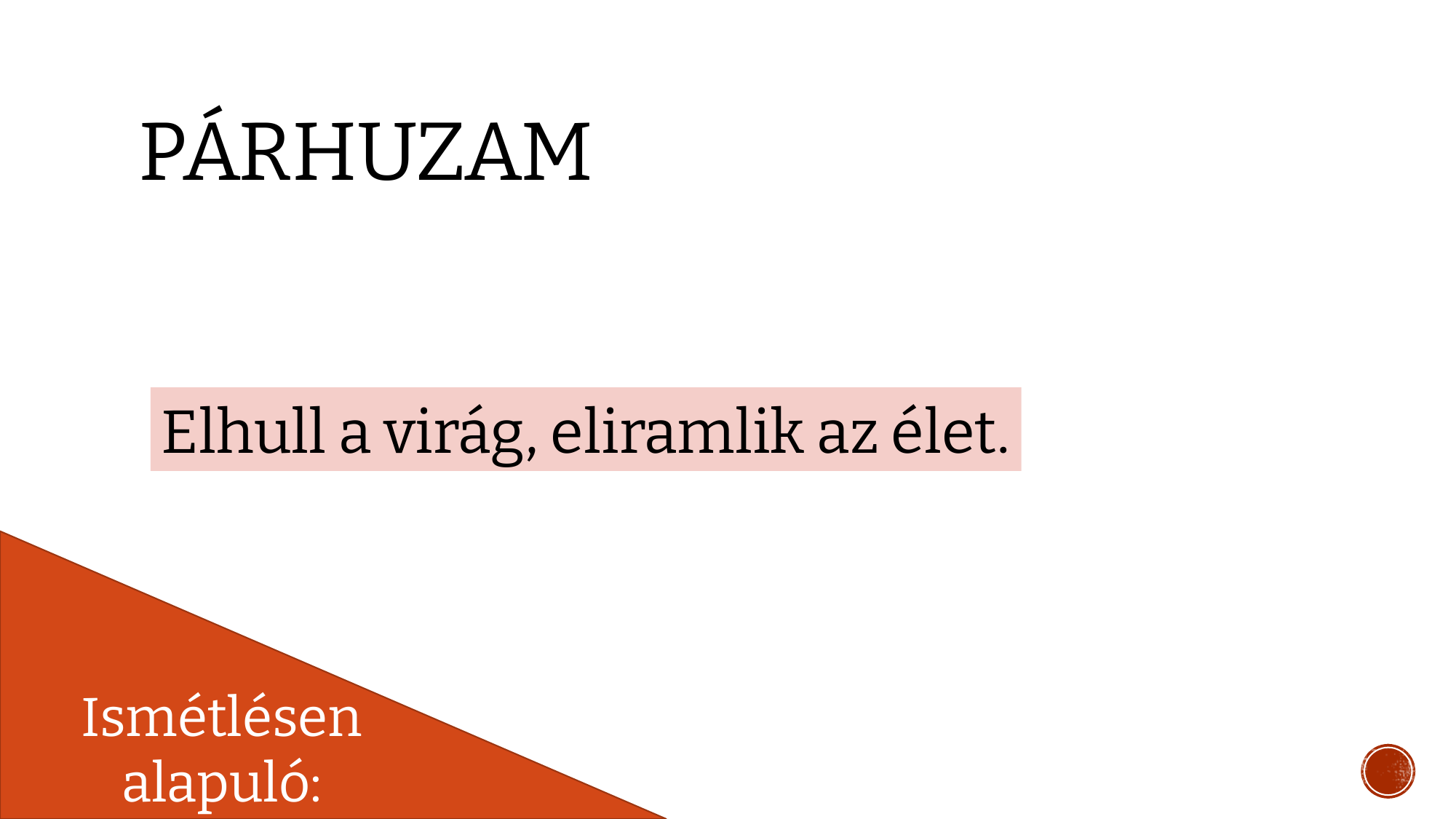

# párhuzam

Elhull a virág, eliramlik az élet.
Ismétlésen alapuló: